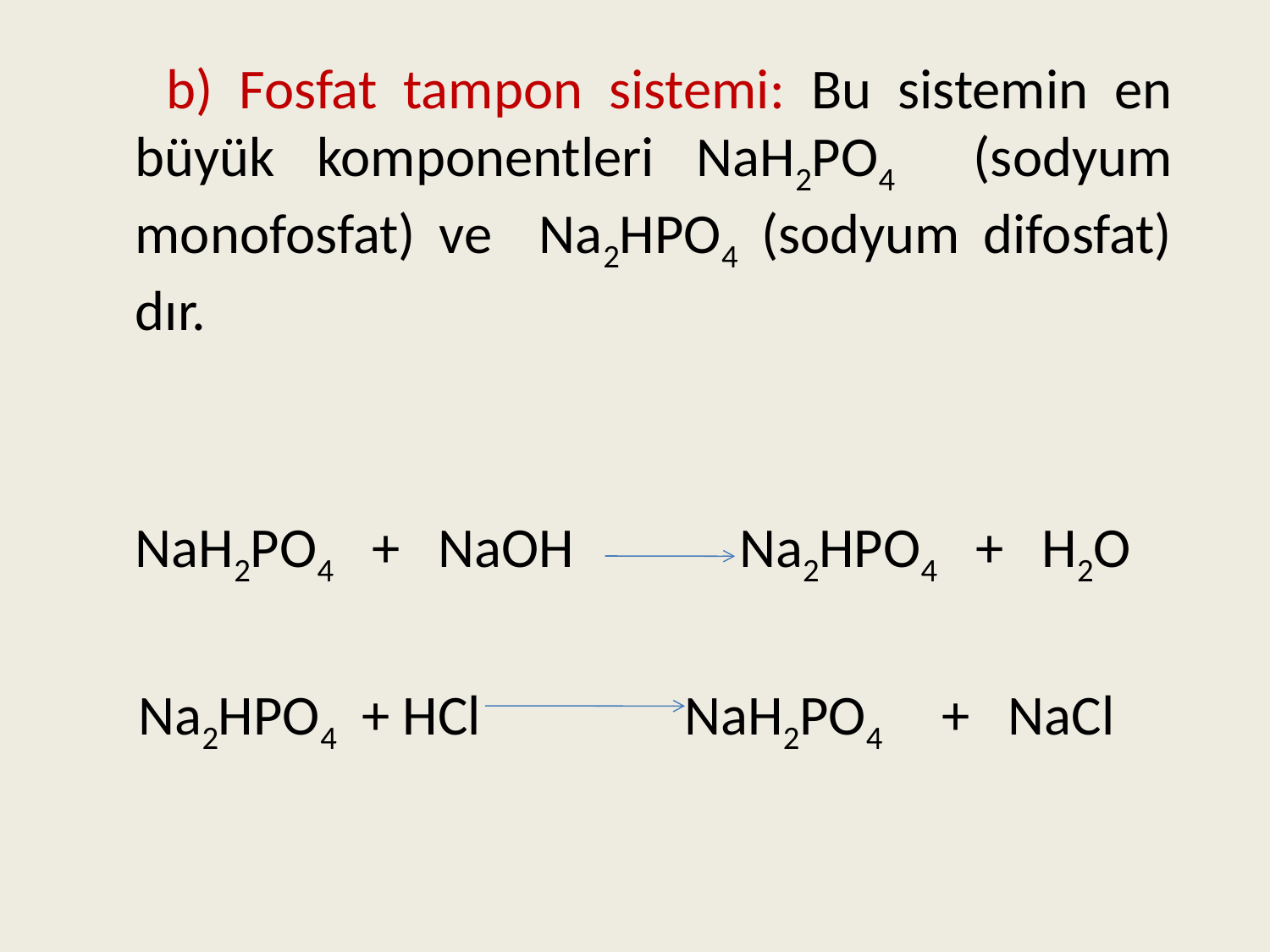

b) Fosfat tampon sistemi: Bu sistemin en büyük komponentleri NaH2PO4  (sodyum monofosfat) ve  Na2HPO4 (sodyum difosfat) dır.

	NaH2PO4   +   NaOH             Na2HPO4   +   H2O

    Na2HPO4  + HCl                NaH2PO4        +   NaCl